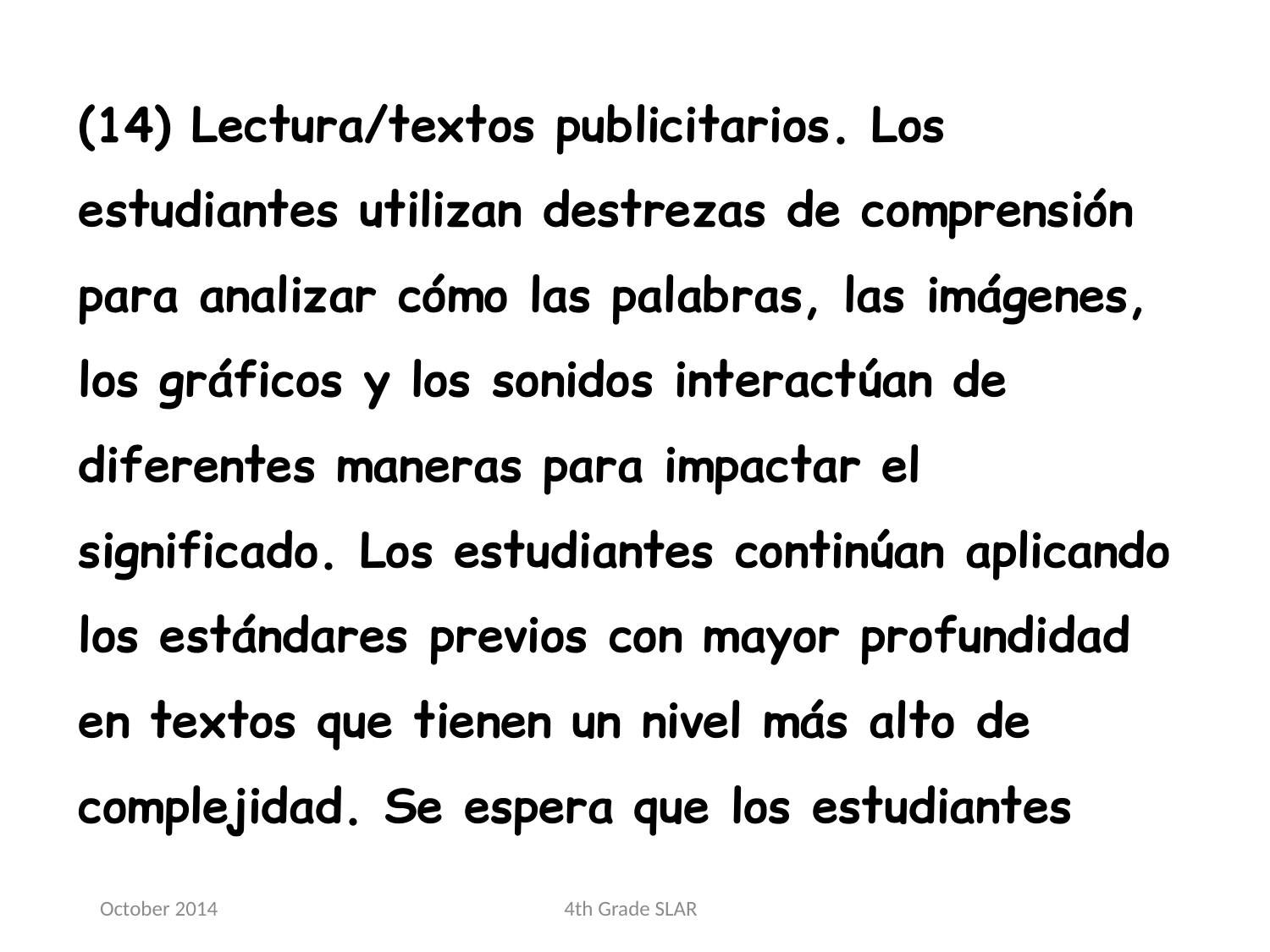

(14) Lectura/textos publicitarios. Los estudiantes utilizan destrezas de comprensión para analizar cómo las palabras, las imágenes, los gráficos y los sonidos interactúan de diferentes maneras para impactar el significado. Los estudiantes continúan aplicando los estándares previos con mayor profundidad en textos que tienen un nivel más alto de complejidad. Se espera que los estudiantes
October 2014
4th Grade SLAR